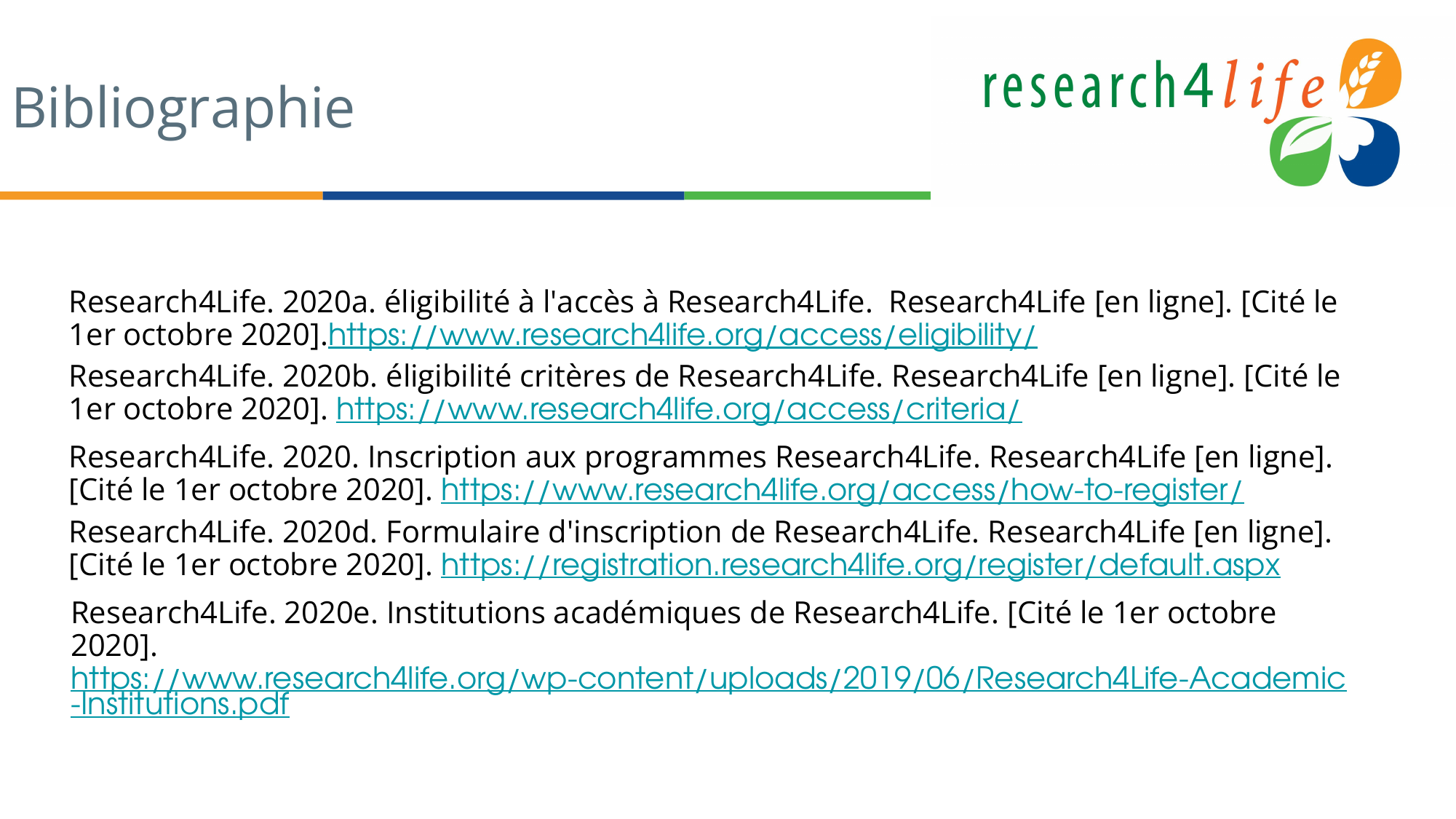

# Bibliographie
Research4Life. 2020a. éligibilité à l'accès à Research4Life.  Research4Life [en ligne]. [Cité le 1er octobre 2020].https://www.research4life.org/access/eligibility/
Research4Life. 2020b. éligibilité critères de Research4Life. Research4Life [en ligne]. [Cité le 1er octobre 2020]. https://www.research4life.org/access/criteria/
Research4Life. 2020. Inscription aux programmes Research4Life. Research4Life [en ligne]. [Cité le 1er octobre 2020]. https://www.research4life.org/access/how-to-register/
Research4Life. 2020d. Formulaire d'inscription de Research4Life. Research4Life [en ligne]. [Cité le 1er octobre 2020]. https://registration.research4life.org/register/default.aspx
Research4Life. 2020e. Institutions académiques de Research4Life. [Cité le 1er octobre 2020]. https://www.research4life.org/wp-content/uploads/2019/06/Research4Life-Academic-Institutions.pdf